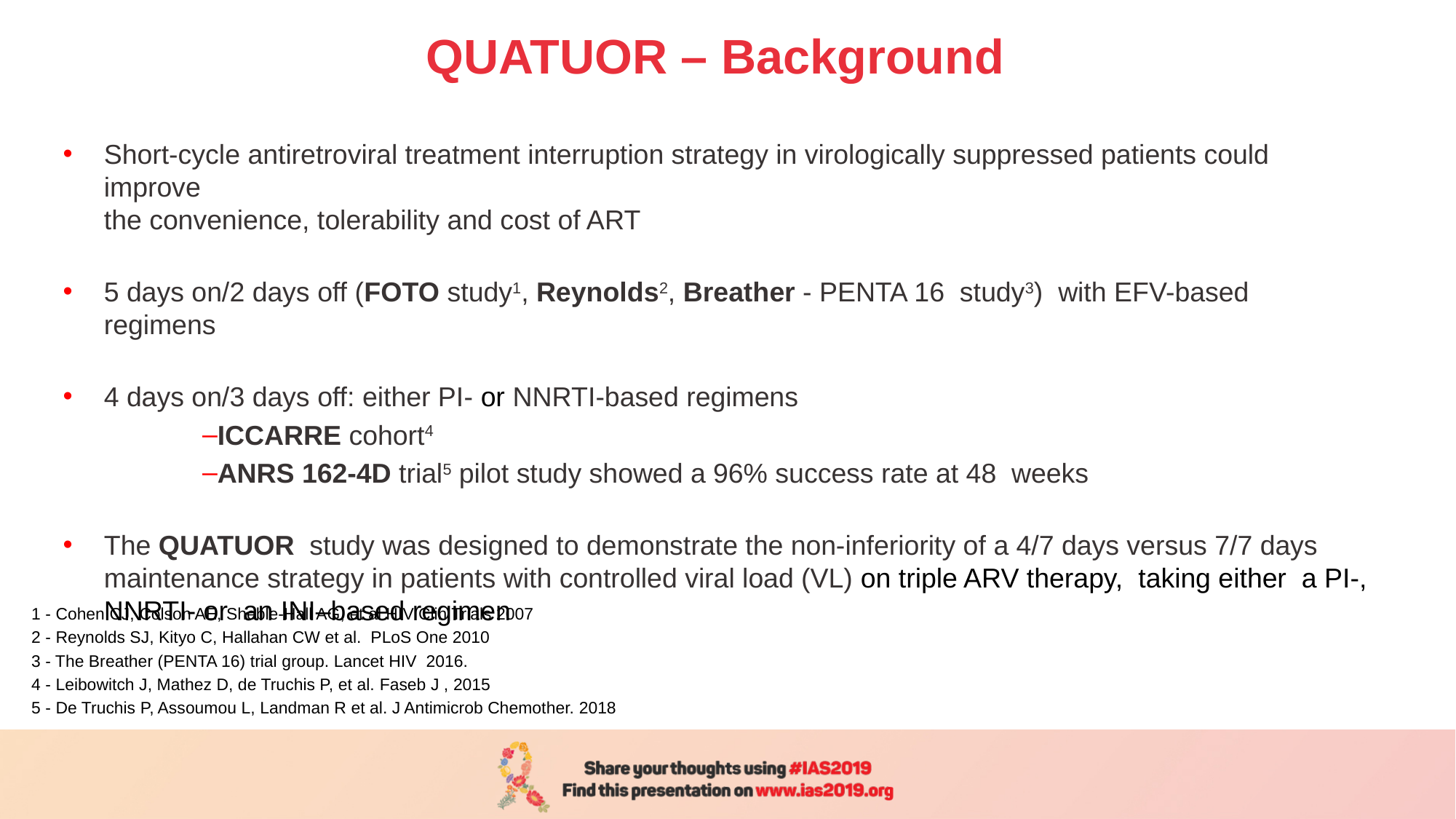

# QUATUOR – Background
Short-cycle antiretroviral treatment interruption strategy in virologically suppressed patients could improve
the convenience, tolerability and cost of ART

5 days on/2 days off (FOTO study1, Reynolds2, Breather - PENTA 16  study3)  with EFV-based regimens

4 days on/3 days off: either PI- or NNRTI-based regimens
ICCARRE cohort4
ANRS 162-4D trial5 pilot study showed a 96% success rate at 48  weeks

The QUATUOR  study was designed to demonstrate the non-inferiority of a 4/7 days versus 7/7 days maintenance strategy in patients with controlled viral load (VL) on triple ARV therapy,  taking either  a PI-, NNRTI- or  an INI–based regimen
1 - Cohen CJ, Colson AE, Sheble-Hall AG, et al HIV Clin Trials 2007
2 - Reynolds SJ, Kityo C, Hallahan CW et al.  PLoS One 2010
3 - The Breather (PENTA 16) trial group. Lancet HIV  2016.
4 - Leibowitch J, Mathez D, de Truchis P, et al. Faseb J , 2015
5 - De Truchis P, Assoumou L, Landman R et al. J Antimicrob Chemother. 2018